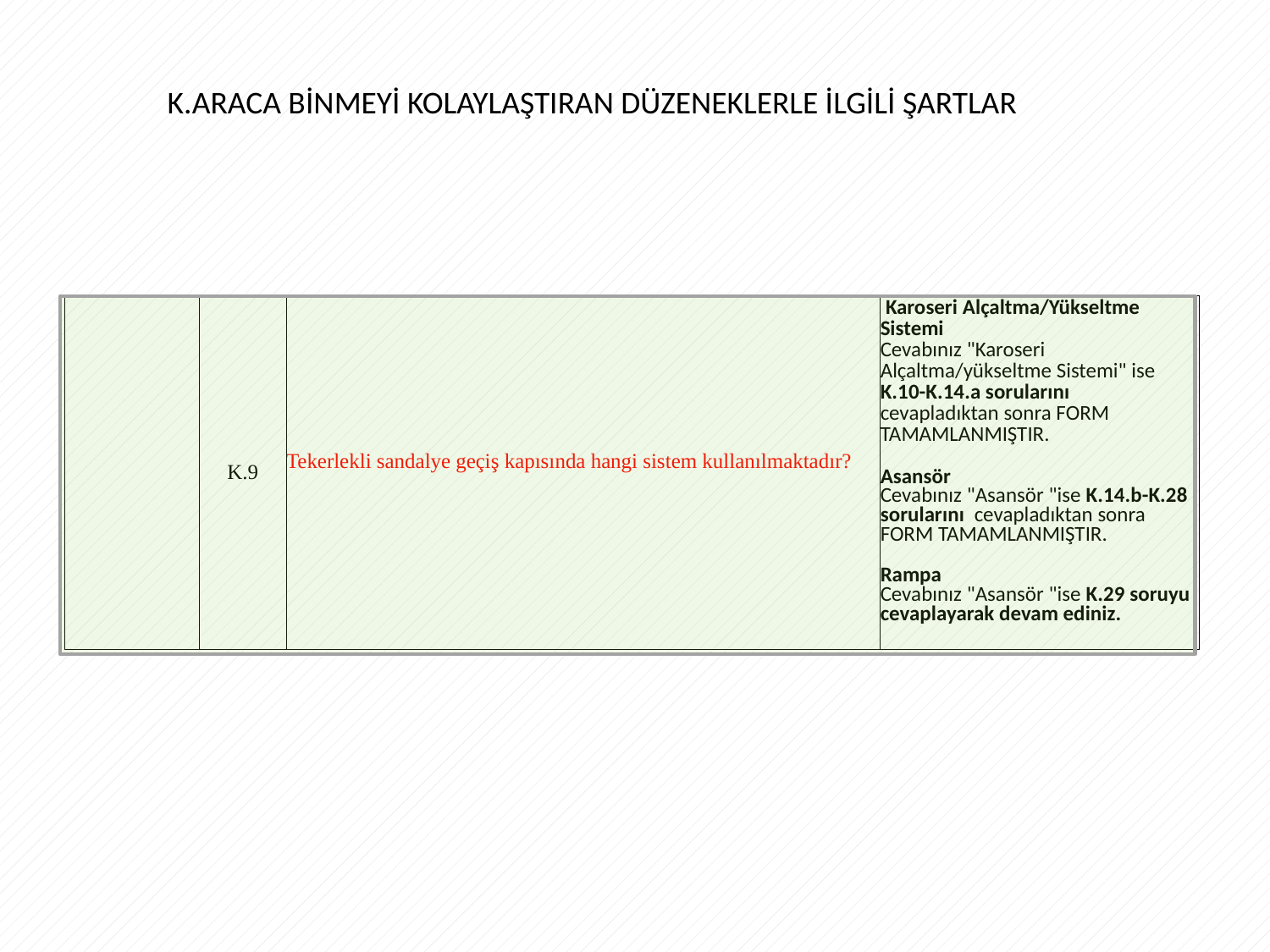

K.ARACA BİNMEYİ KOLAYLAŞTIRAN DÜZENEKLERLE İLGİLİ ŞARTLAR

|  | K.9 | Tekerlekli sandalye geçiş kapısında hangi sistem kullanılmaktadır? | Karoseri Alçaltma/Yükseltme Sistemi Cevabınız "Karoseri Alçaltma/yükseltme Sistemi" ise K.10-K.14.a sorularını cevapladıktan sonra FORM TAMAMLANMIŞTIR. Asansör Cevabınız "Asansör "ise K.14.b-K.28 sorularını cevapladıktan sonra FORM TAMAMLANMIŞTIR. Rampa Cevabınız "Asansör "ise K.29 soruyu cevaplayarak devam ediniz. |  |
| --- | --- | --- | --- | --- |